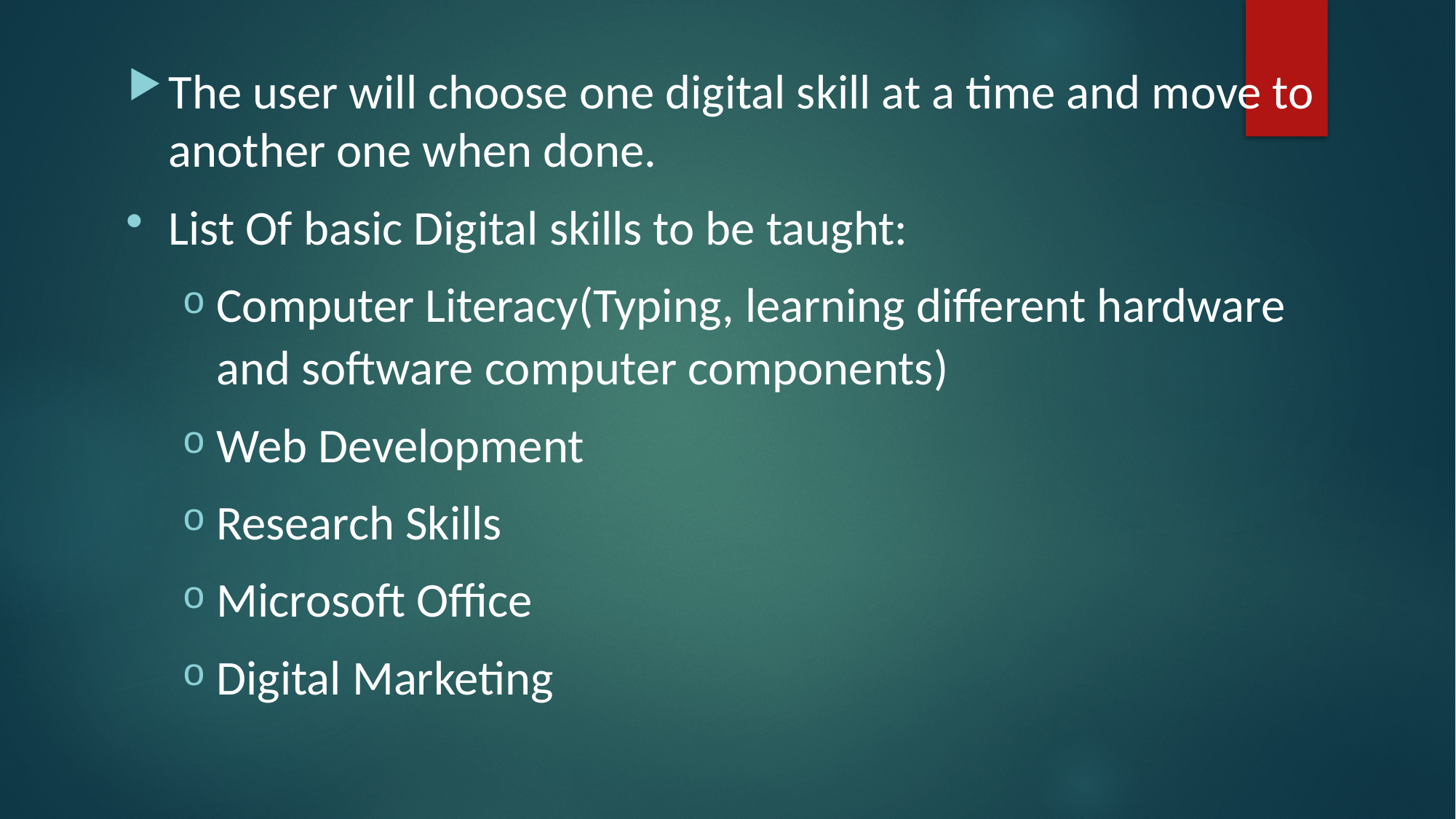

The user will choose one digital skill at a time and move to another one when done.
List Of basic Digital skills to be taught:
Computer Literacy(Typing, learning different hardware and software computer components)
Web Development
Research Skills
Microsoft Office
Digital Marketing